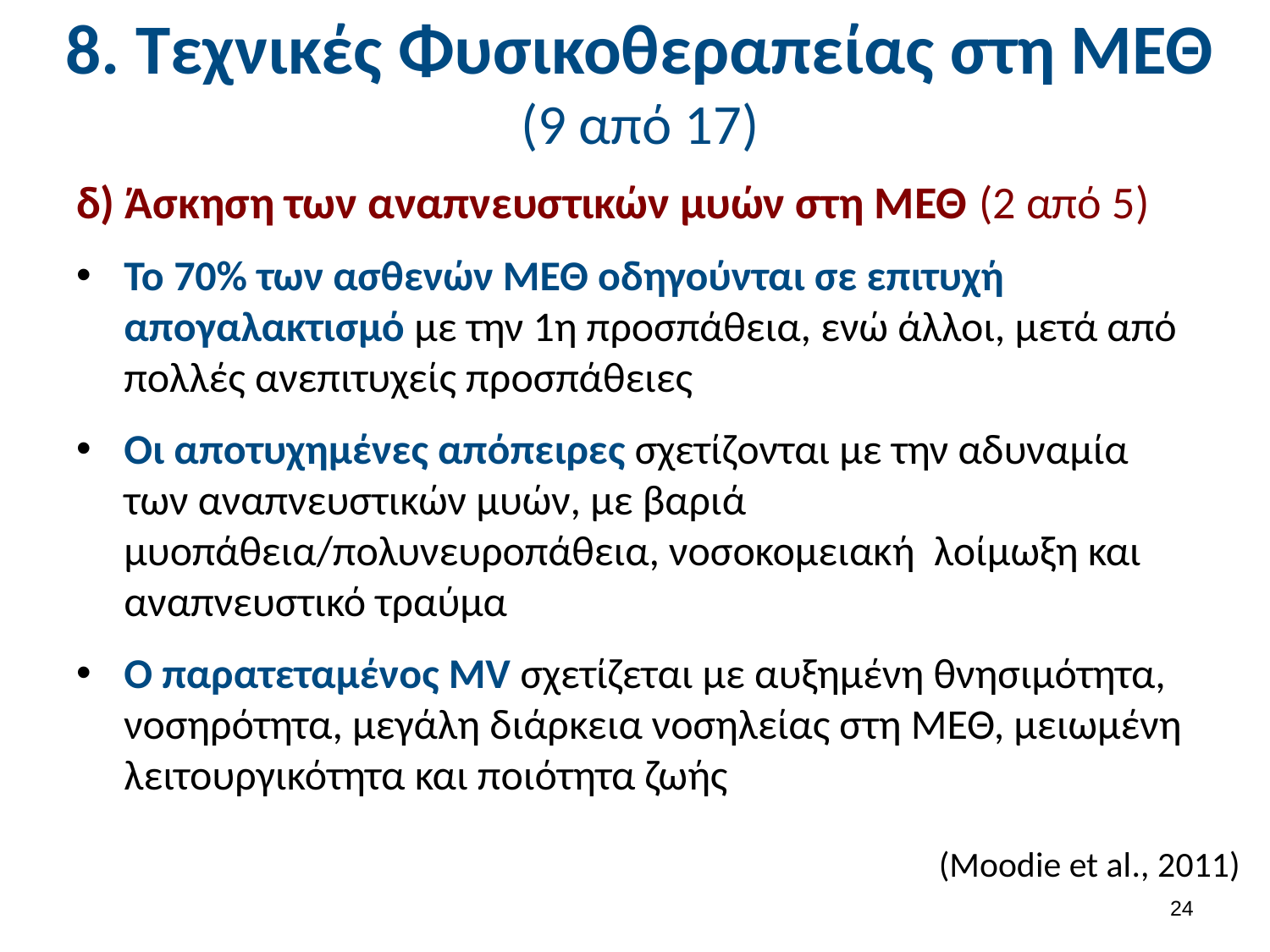

# 8. Τεχνικές Φυσικοθεραπείας στη ΜΕΘ (9 από 17)
δ) Άσκηση των αναπνευστικών μυών στη ΜΕΘ (2 από 5)
Το 70% των ασθενών ΜΕΘ οδηγούνται σε επιτυχή απογαλακτισμό με την 1η προσπάθεια, ενώ άλλοι, μετά από πολλές ανεπιτυχείς προσπάθειες
Οι αποτυχημένες απόπειρες σχετίζονται με την αδυναμία των αναπνευστικών μυών, με βαριά μυοπάθεια/πολυνευροπάθεια, νοσοκομειακή  λοίμωξη και αναπνευστικό τραύμα
Ο παρατεταμένος MV σχετίζεται με αυξημένη θνησιμότητα, νοσηρότητα, μεγάλη διάρκεια νοσηλείας στη ΜΕΘ, μειωμένη λειτουργικότητα και ποιότητα ζωής

(Moodie et al., 2011)
24